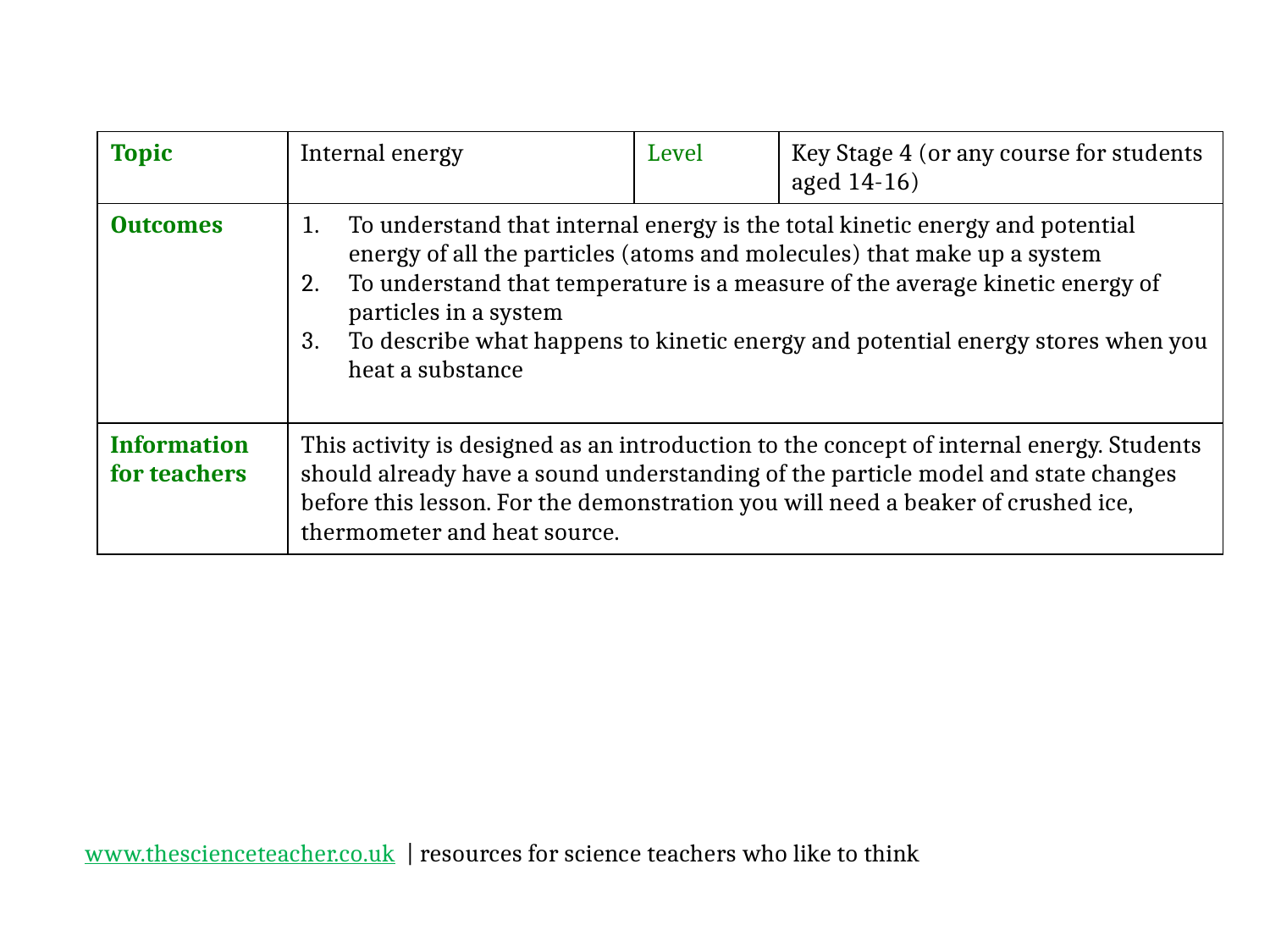

| Topic | Internal energy | Level | Key Stage 4 (or any course for students aged 14-16) |
| --- | --- | --- | --- |
| Outcomes | To understand that internal energy is the total kinetic energy and potential energy of all the particles (atoms and molecules) that make up a system To understand that temperature is a measure of the average kinetic energy of particles in a system To describe what happens to kinetic energy and potential energy stores when you heat a substance |  |  |
| Information for teachers | This activity is designed as an introduction to the concept of internal energy. Students should already have a sound understanding of the particle model and state changes before this lesson. For the demonstration you will need a beaker of crushed ice, thermometer and heat source. |  |  |
www.thescienceteacher.co.uk  | resources for science teachers who like to think